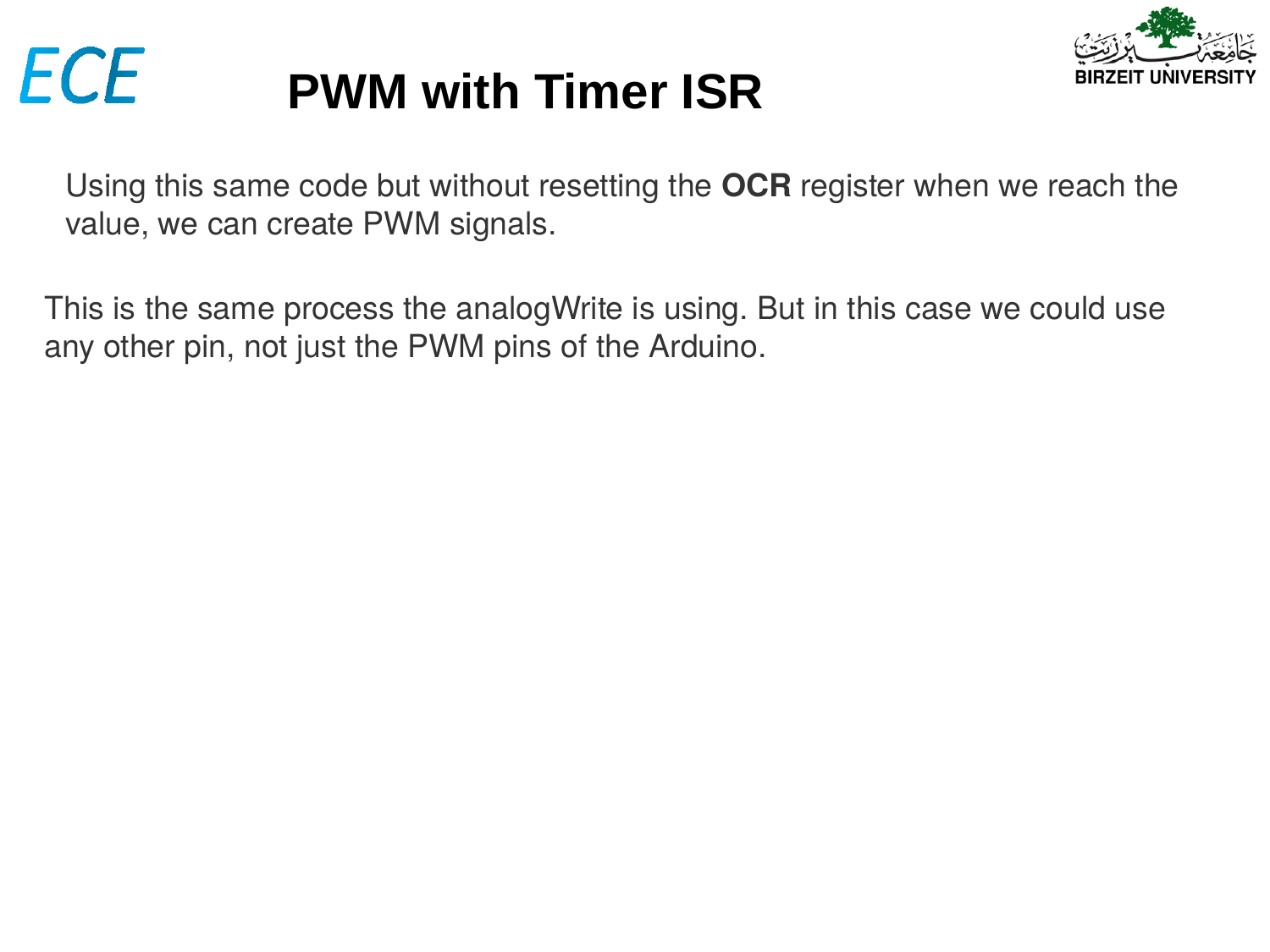

PWM with Timer ISR
Using this same code but without resetting the OCR register when we reach the value, we can create PWM signals.
This is the same process the analogWrite is using. But in this case we could use any other pin, not just the PWM pins of the Arduino.